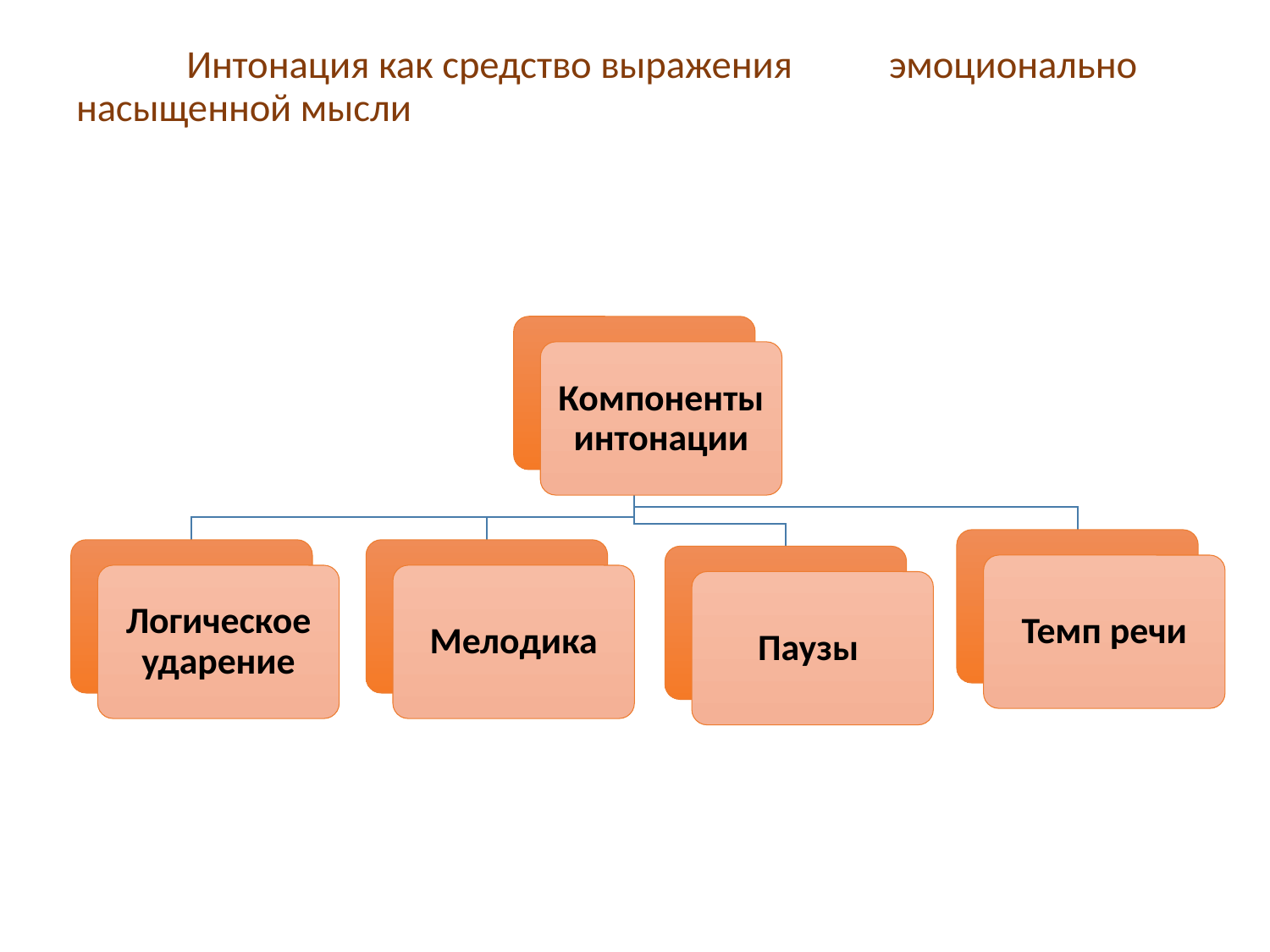

# Интонация как средство выражения  	эмоционально насыщенной мысли
Компоненты интонации
Логическое ударение
Мелодика
Паузы
Темп речи